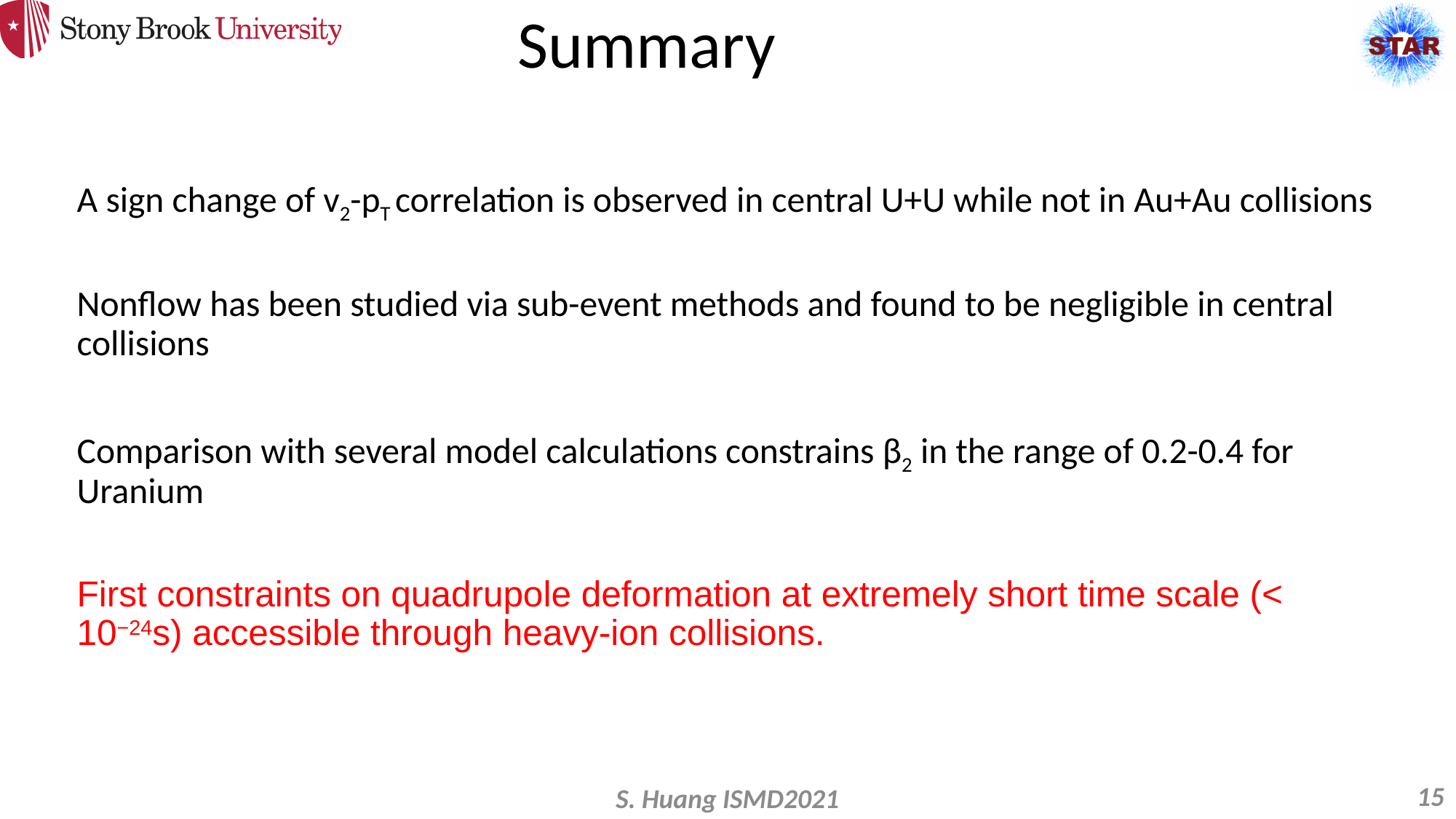

# Summary
A sign change of v2-pT correlation is observed in central U+U while not in Au+Au collisions

Nonflow has been studied via sub-event methods and found to be negligible in central collisions

Comparison with several model calculations constrains β2 in the range of 0.2-0.4 for Uranium

First constraints on quadrupole deformation at extremely short time scale (< 10−24s) accessible through heavy-ion collisions.

15
S. Huang ISMD2021